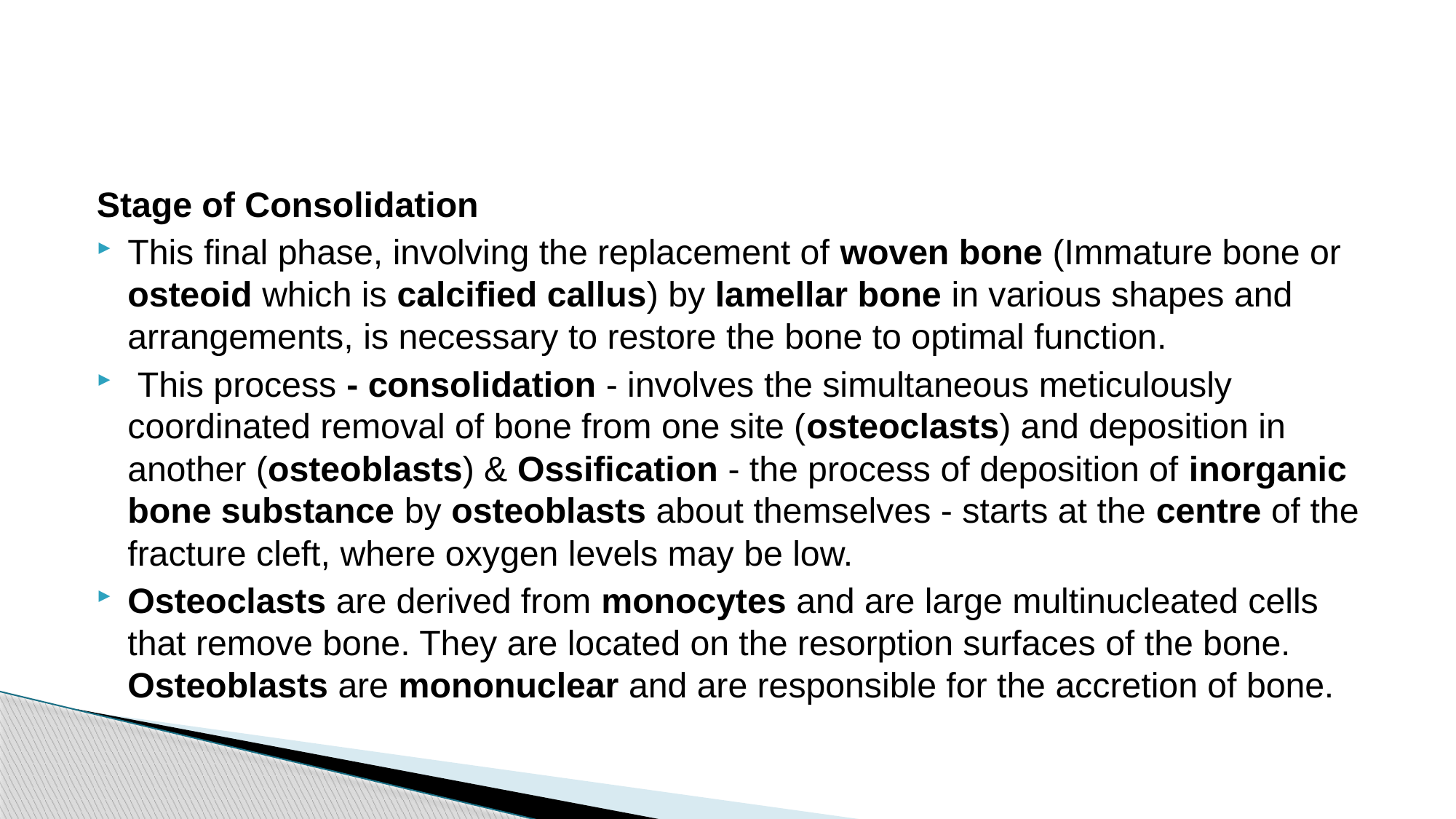

#
Stage of Consolidation
This final phase, involving the replacement of woven bone (Immature bone or osteoid which is calcified callus) by lamellar bone in various shapes and arrangements, is necessary to restore the bone to optimal function.
 This process - consolidation - involves the simultaneous meticulously coordinated removal of bone from one site (osteoclasts) and deposition in another (osteoblasts) & Ossification - the process of deposition of inorganic bone substance by osteoblasts about themselves - starts at the centre of the fracture cleft, where oxygen levels may be low.
Osteoclasts are derived from monocytes and are large multinucleated cells that remove bone. They are located on the resorption surfaces of the bone. Osteoblasts are mononuclear and are responsible for the accretion of bone.